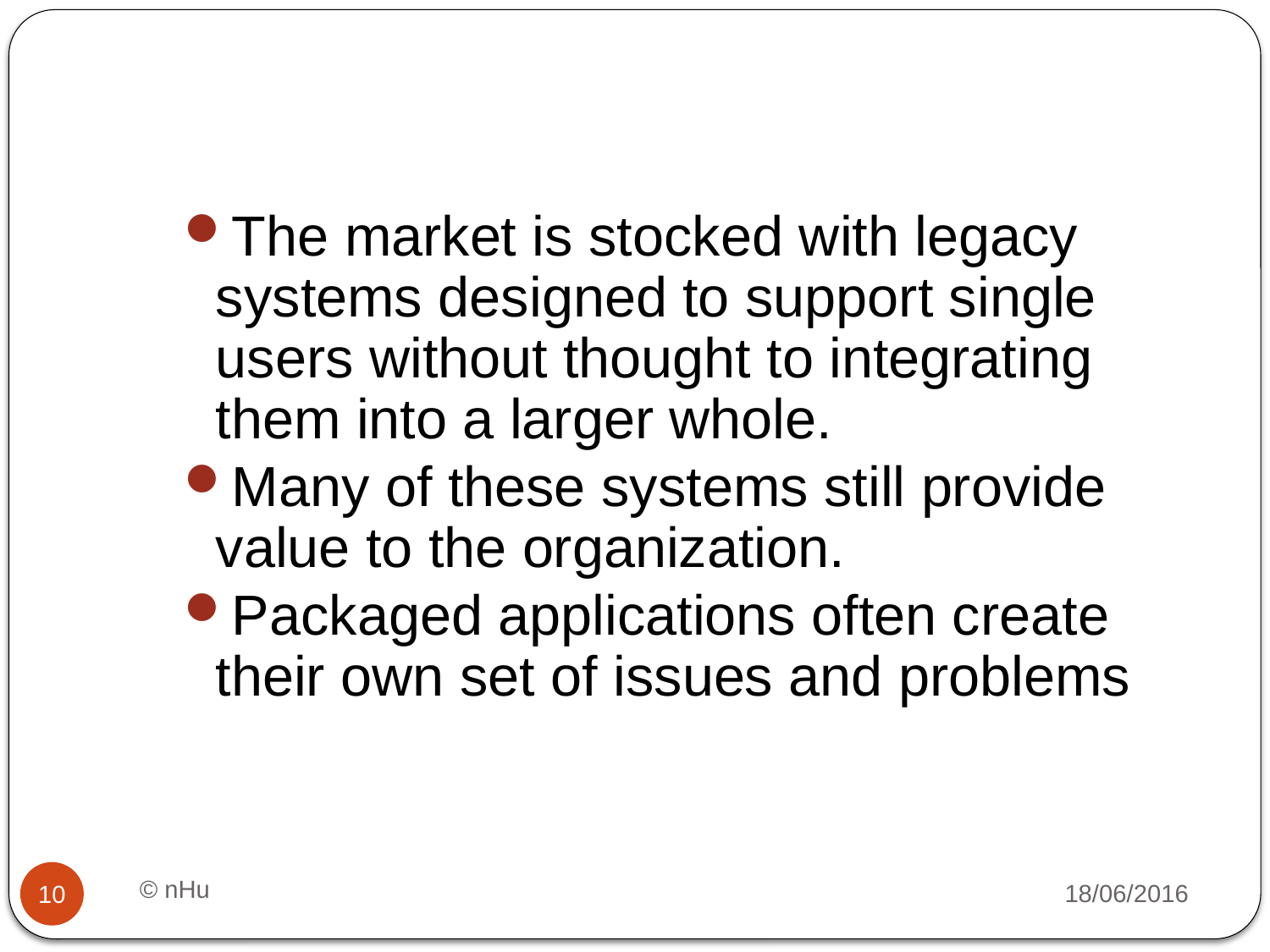

#
The market is stocked with legacy systems designed to support single users without thought to integrating them into a larger whole.
Many of these systems still provide value to the organization.
Packaged applications often create their own set of issues and problems

© nHu
18/06/2016
10